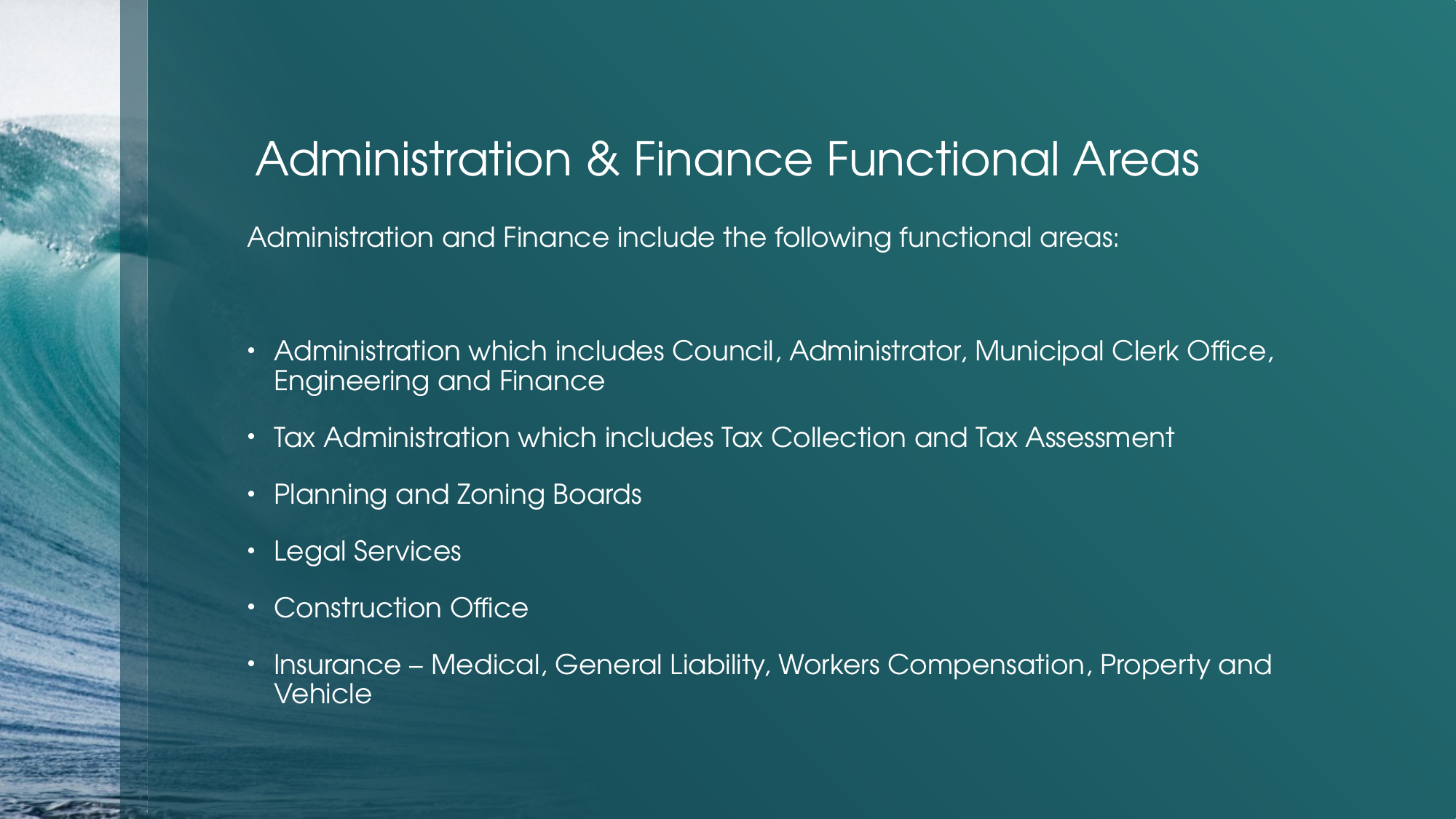

# Administration & Finance Functional Areas
Administration and Finance include the following functional areas:

Administration which includes Council, Administrator, Municipal Clerk Office, Engineering and Finance
Tax Administration which includes Tax Collection and Tax Assessment
Planning and Zoning Boards
Legal Services
Construction Office
Insurance – Medical, General Liability, Workers Compensation, Property and Vehicle